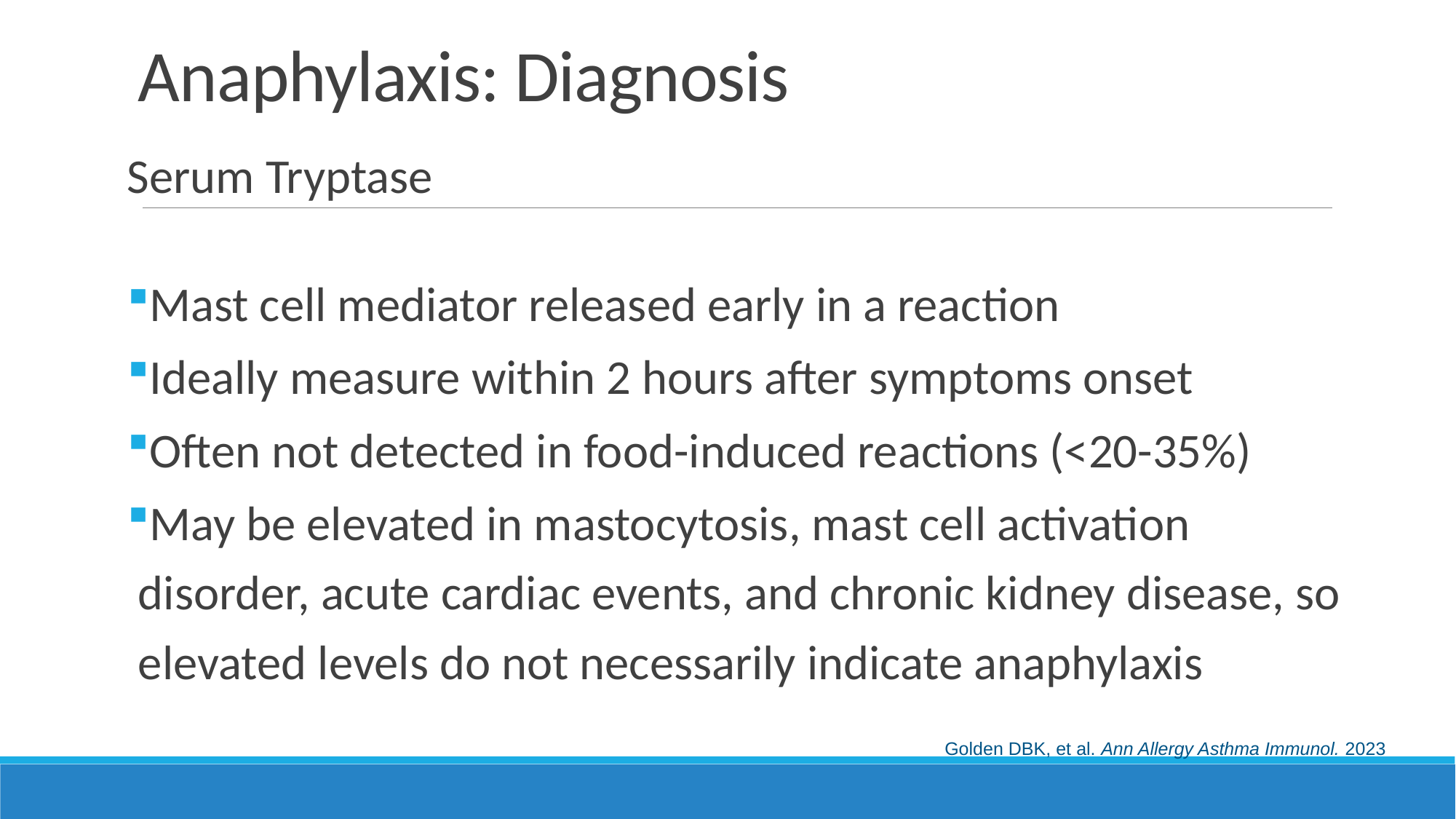

# Anaphylaxis: Diagnosis
Serum Tryptase

Mast cell mediator released early in a reaction
Ideally measure within 2 hours after symptoms onset
Often not detected in food-induced reactions (<20-35%)
May be elevated in mastocytosis, mast cell activation disorder, acute cardiac events, and chronic kidney disease, so elevated levels do not necessarily indicate anaphylaxis
Golden DBK, et al. Ann Allergy Asthma Immunol. 2023